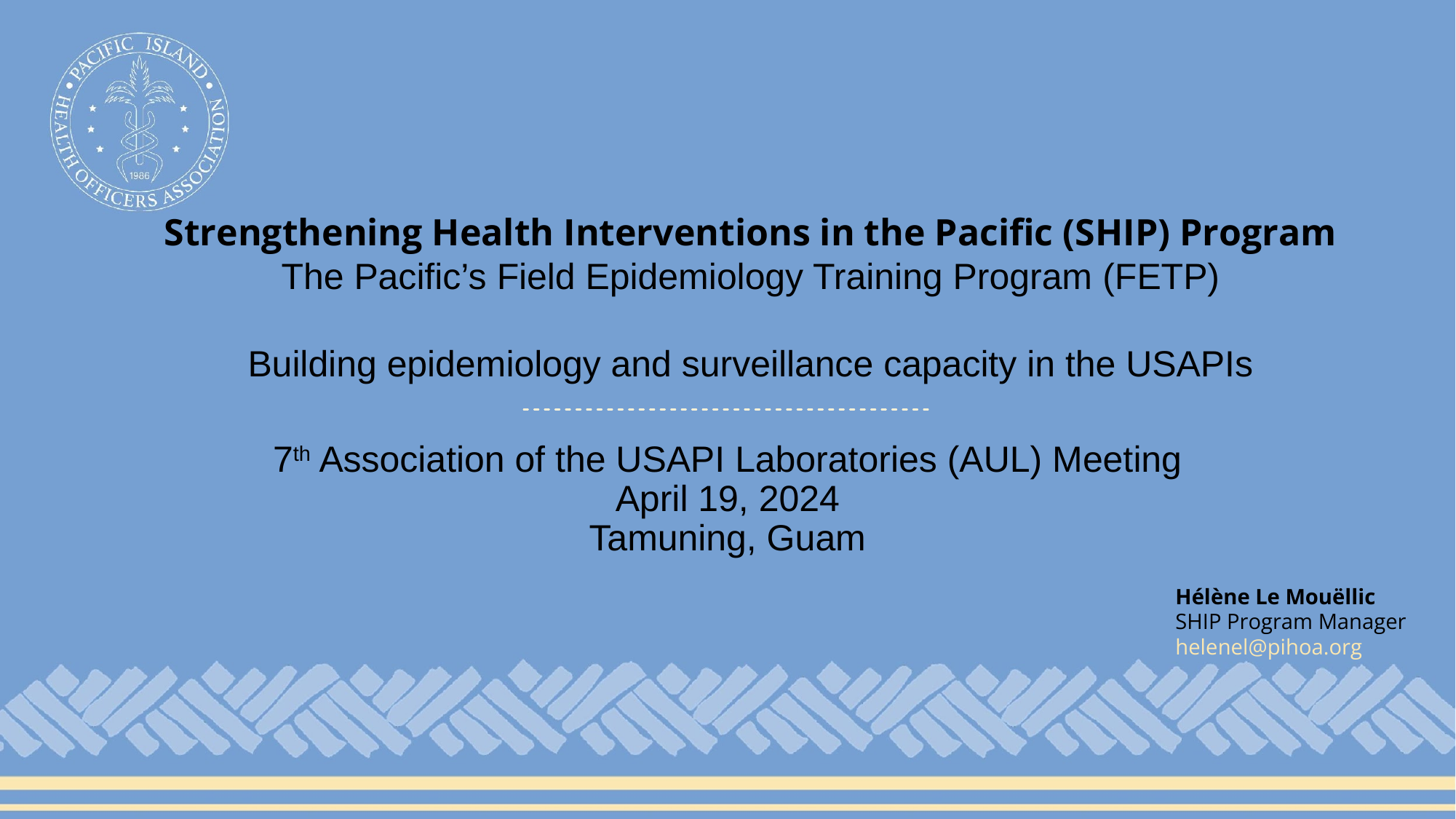

# Strengthening Health Interventions in the Pacific (SHIP) Program The Pacific’s Field Epidemiology Training Program (FETP) Building epidemiology and surveillance capacity in the USAPIs
7th Association of the USAPI Laboratories (AUL) Meeting
April 19, 2024
Tamuning, Guam
Hélène Le Mouëllic
SHIP Program Manager
helenel@pihoa.org